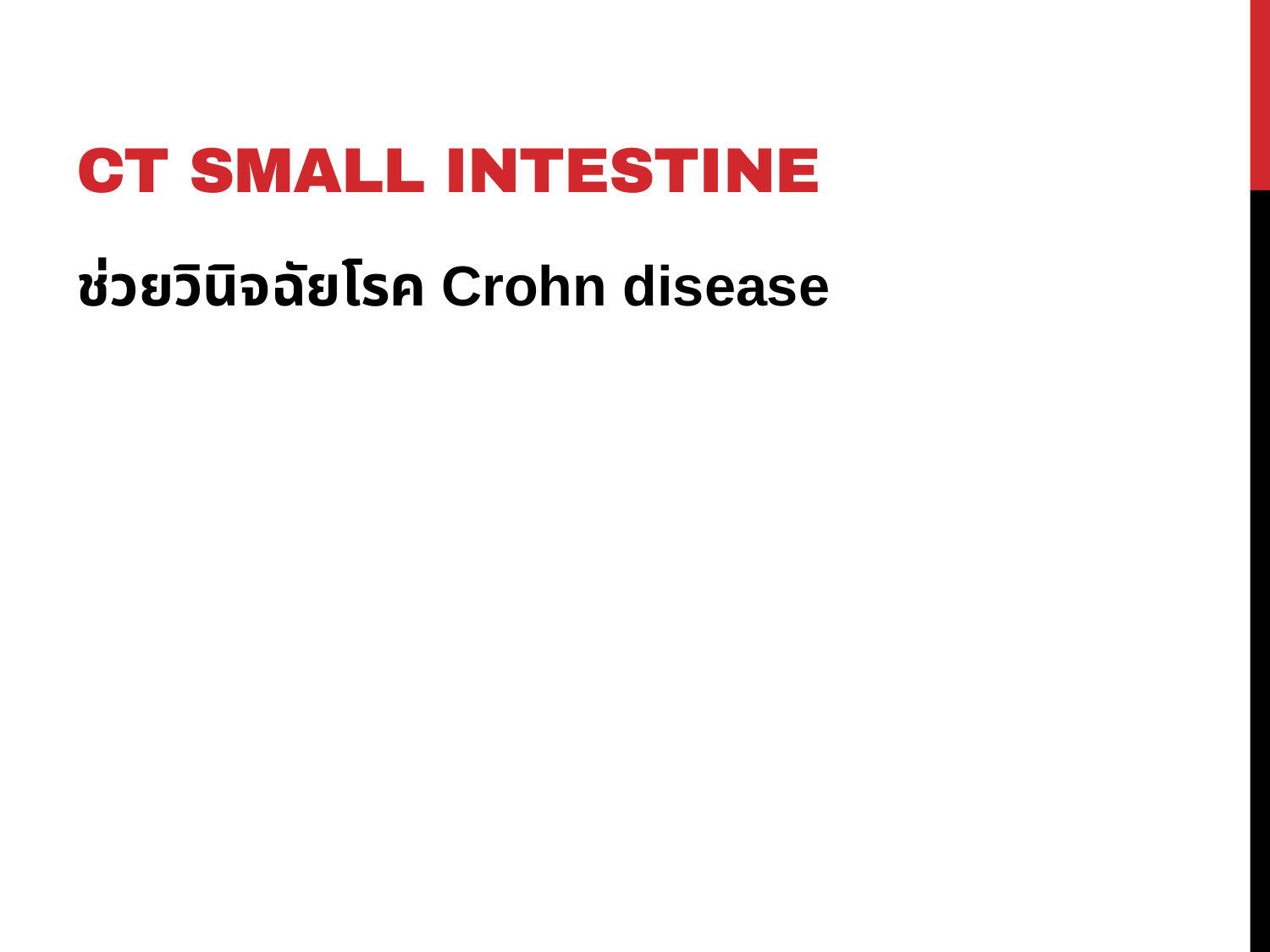

# CT small intestine
ช่วยวินิจฉัยโรค Crohn disease